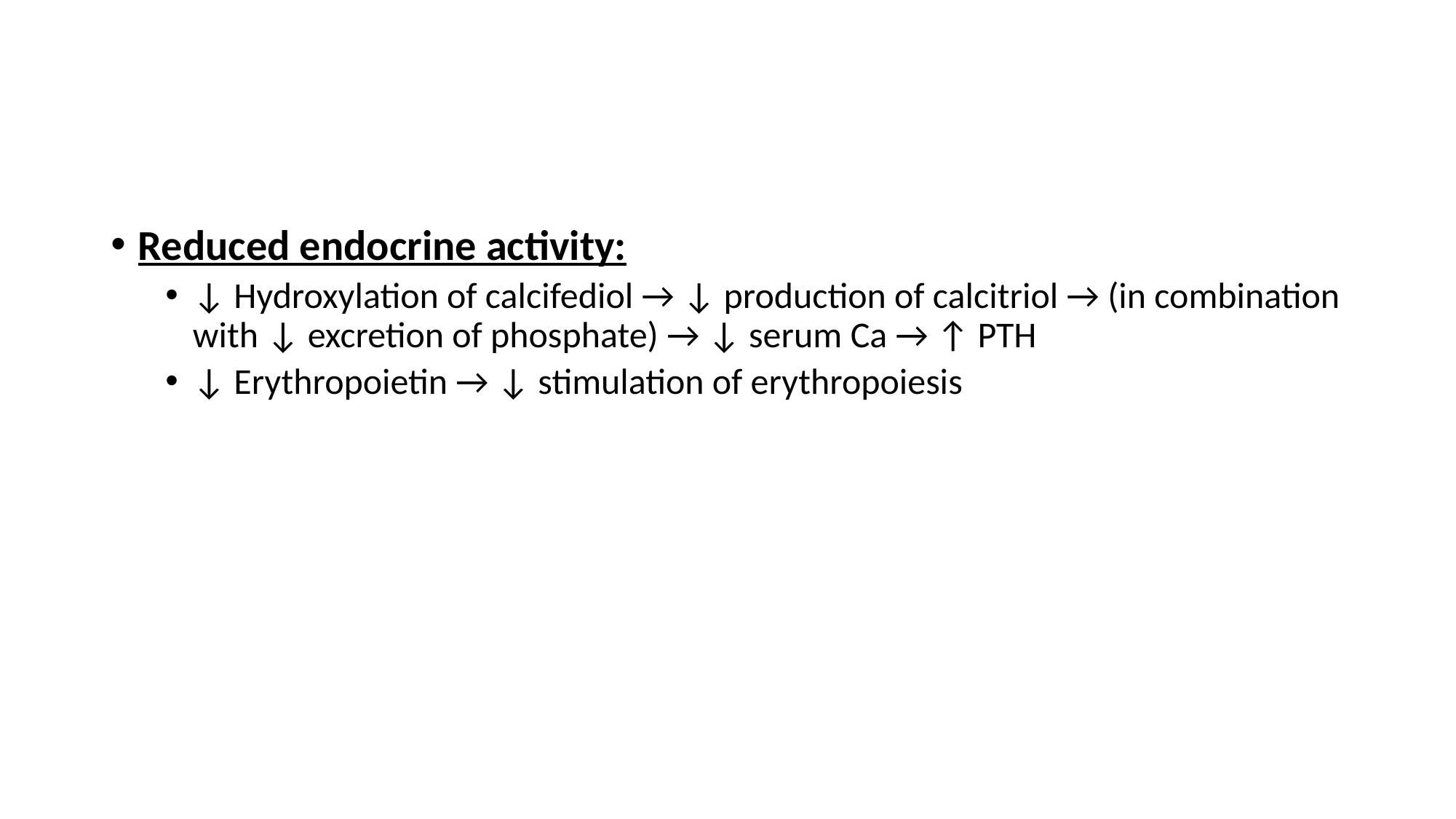

#
Reduced endocrine activity:
↓ Hydroxylation of calcifediol → ↓ production of calcitriol → (in combination with ↓ excretion of phosphate) → ↓ serum Ca → ↑ PTH
↓ Erythropoietin → ↓ stimulation of erythropoiesis